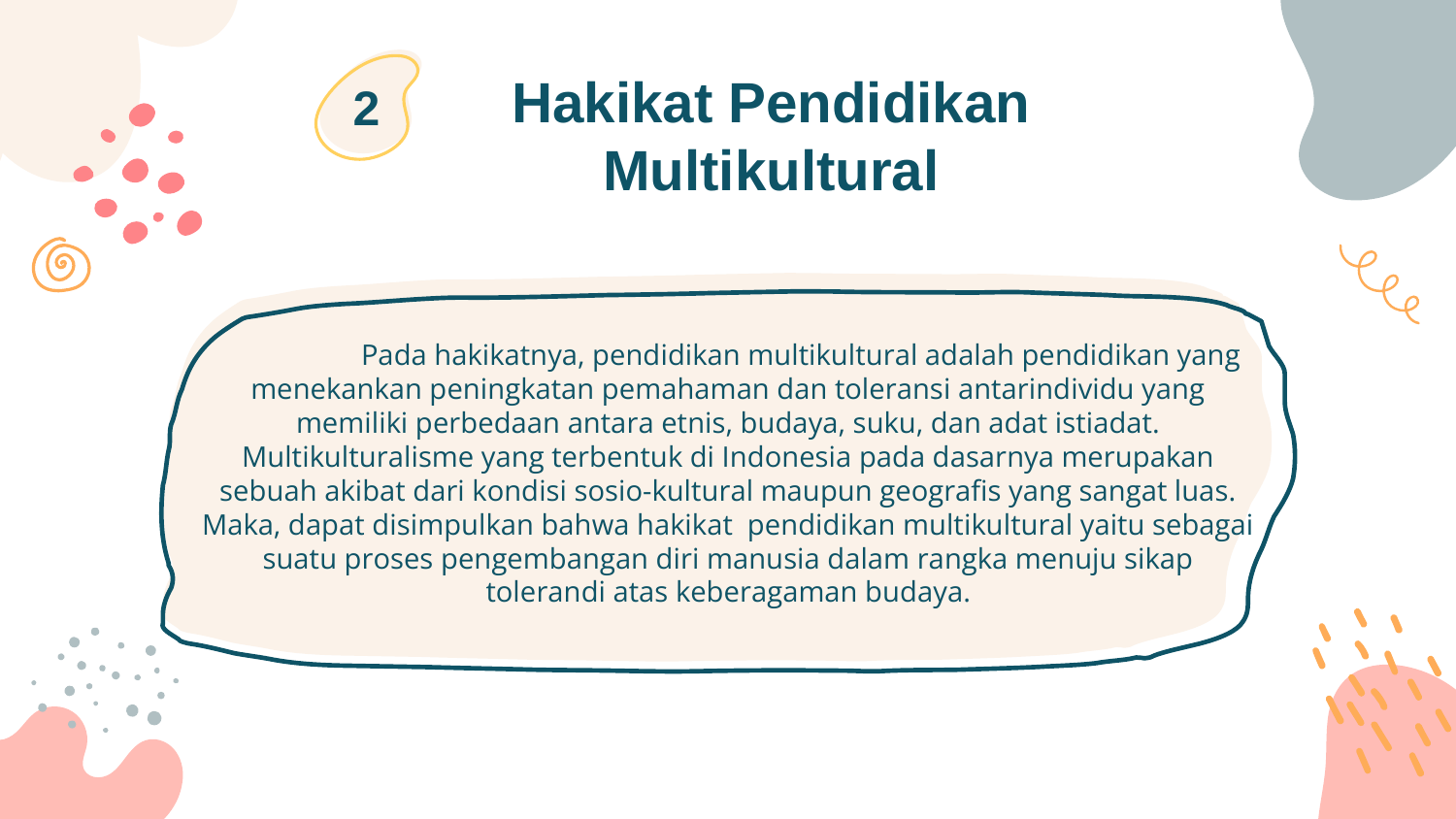

# Hakikat Pendidikan Multikultural
2
	Pada hakikatnya, pendidikan multikultural adalah pendidikan yang menekankan peningkatan pemahaman dan toleransi antarindividu yang memiliki perbedaan antara etnis, budaya, suku, dan adat istiadat.
Multikulturalisme yang terbentuk di Indonesia pada dasarnya merupakan sebuah akibat dari kondisi sosio-kultural maupun geografis yang sangat luas. Maka, dapat disimpulkan bahwa hakikat  pendidikan multikultural yaitu sebagai suatu proses pengembangan diri manusia dalam rangka menuju sikap tolerandi atas keberagaman budaya.